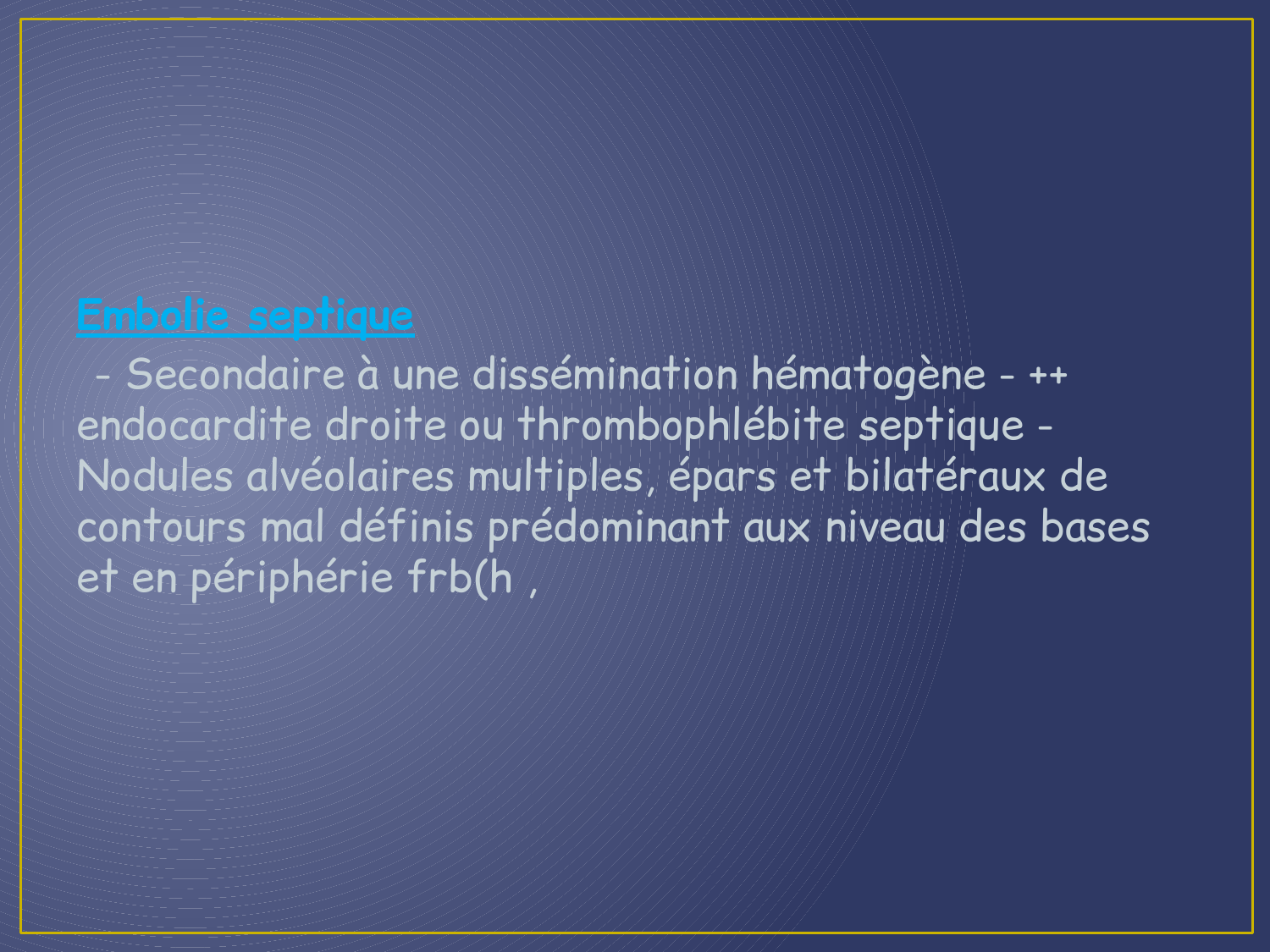

Embolie septique
 - Secondaire à une dissémination hématogène - ++ endocardite droite ou thrombophlébite septique - Nodules alvéolaires multiples, épars et bilatéraux de contours mal définis prédominant aux niveau des bases et en périphérie frb(h ,